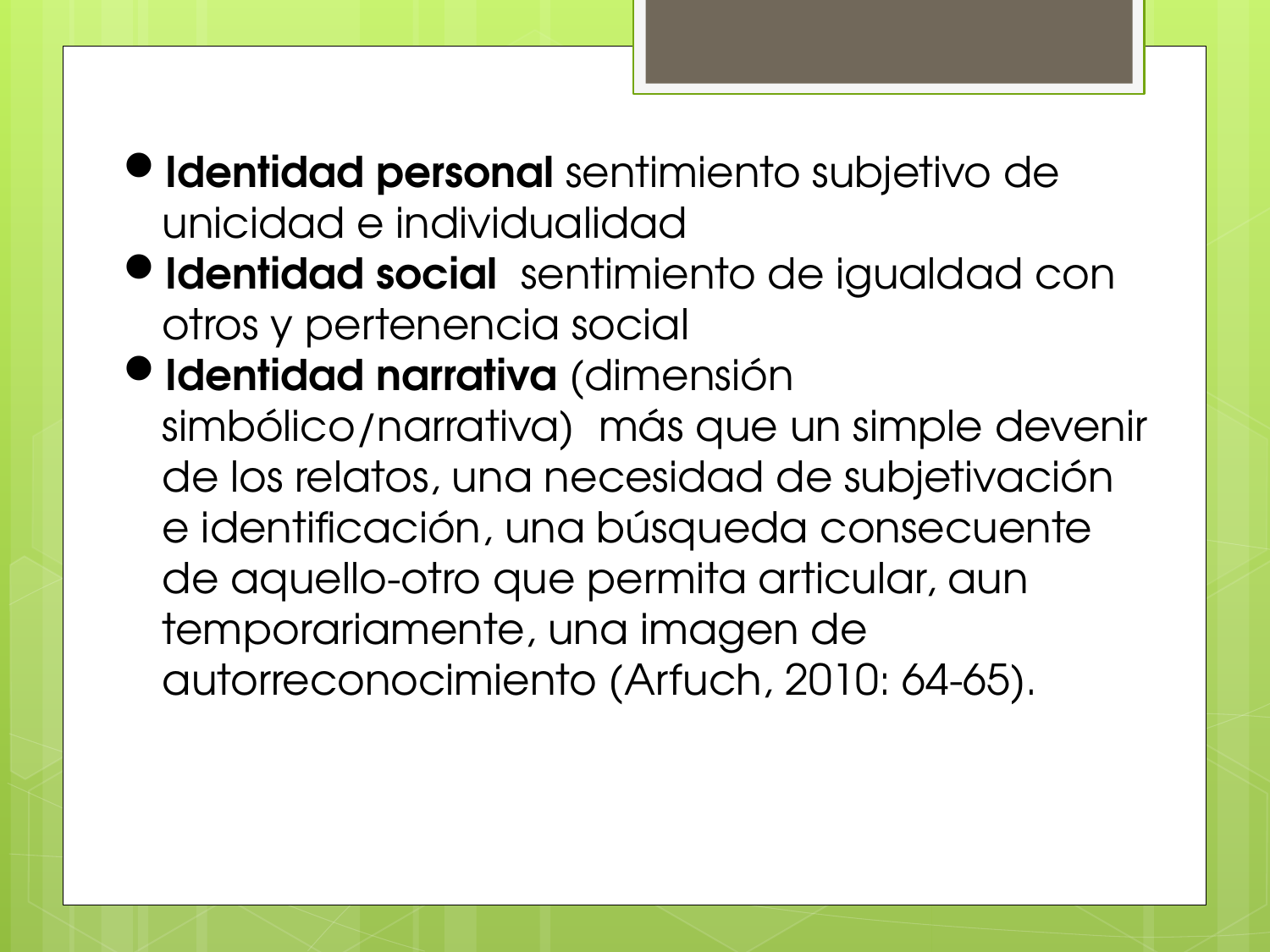

Identidad personal sentimiento subjetivo de unicidad e individualidad
Identidad social  sentimiento de igualdad con otros y pertenencia social
Identidad narrativa (dimensión simbólico/narrativa)  más que un simple devenir de los relatos, una necesidad de subjetivación e identificación, una búsqueda consecuente de aquello-otro que permita articular, aun temporariamente, una imagen de autorreconocimiento (Arfuch, 2010: 64-65).